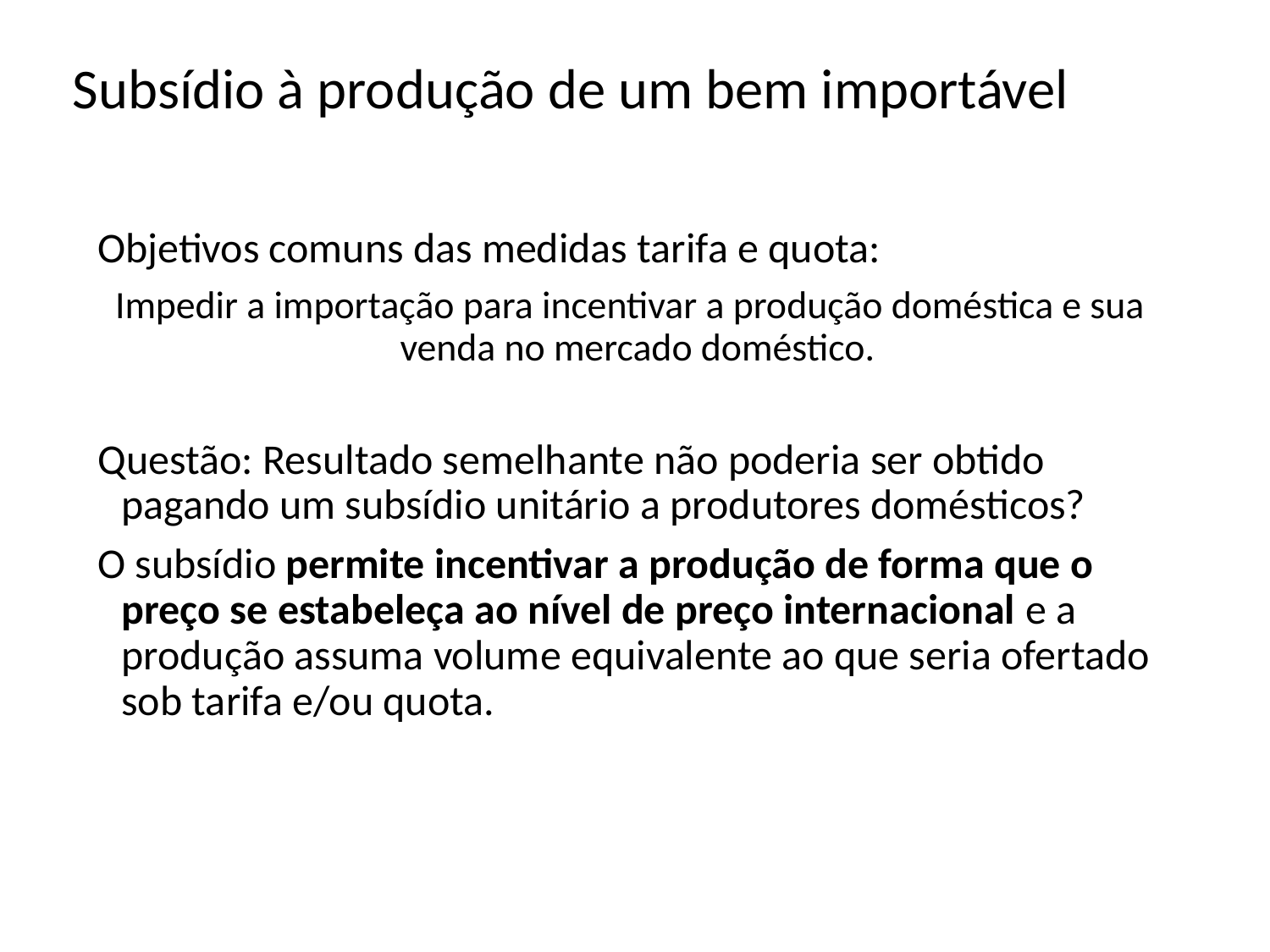

# Subsídio à produção de um bem importável

Objetivos comuns das medidas tarifa e quota:
Impedir a importação para incentivar a produção doméstica e sua venda no mercado doméstico.

Questão: Resultado semelhante não poderia ser obtido pagando um subsídio unitário a produtores domésticos?
O subsídio permite incentivar a produção de forma que o preço se estabeleça ao nível de preço internacional e a produção assuma volume equivalente ao que seria ofertado sob tarifa e/ou quota.